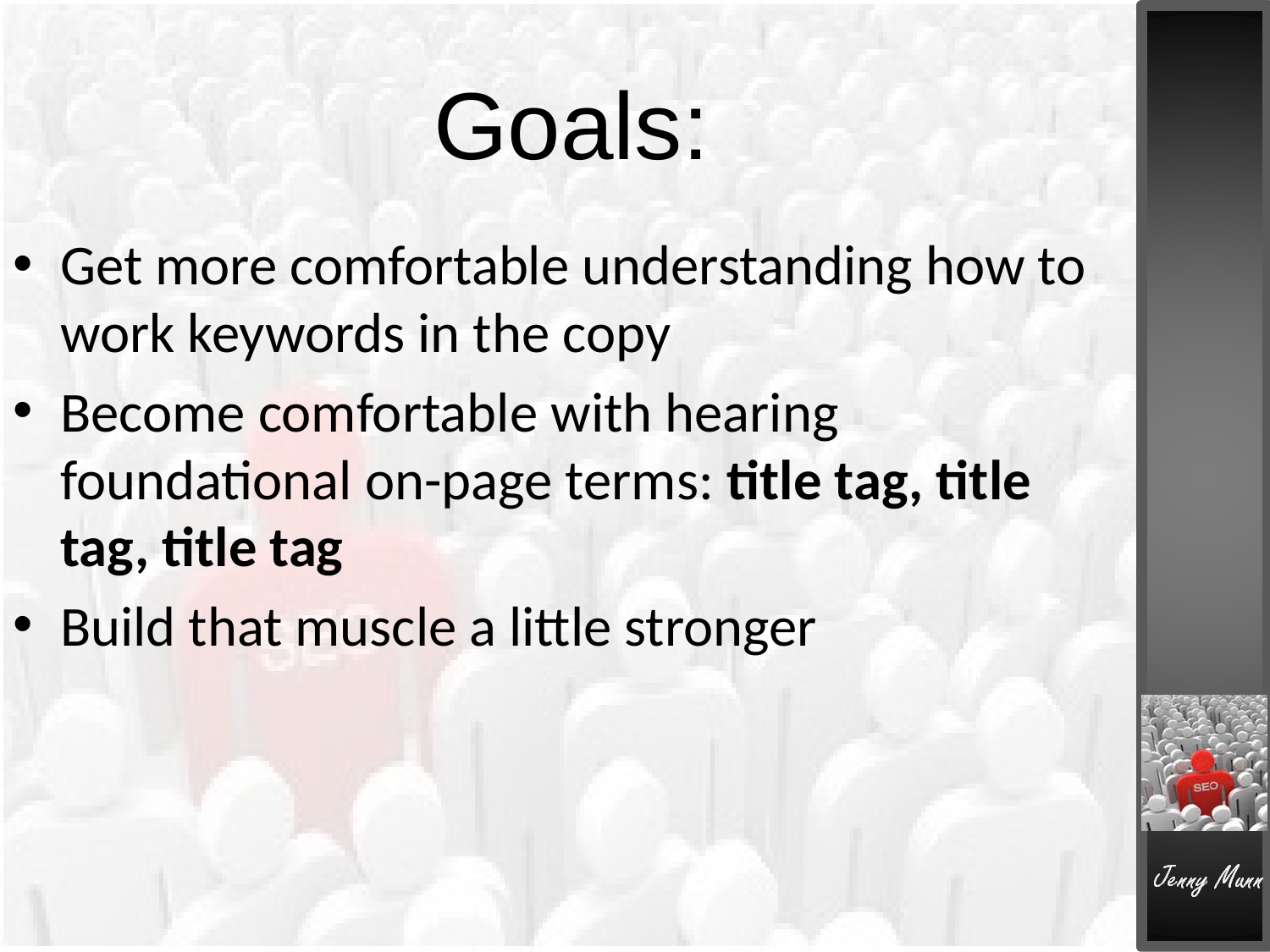

# Goals:
Get more comfortable understanding how to work keywords in the copy
Become comfortable with hearing foundational on-page terms: title tag, title tag, title tag
Build that muscle a little stronger